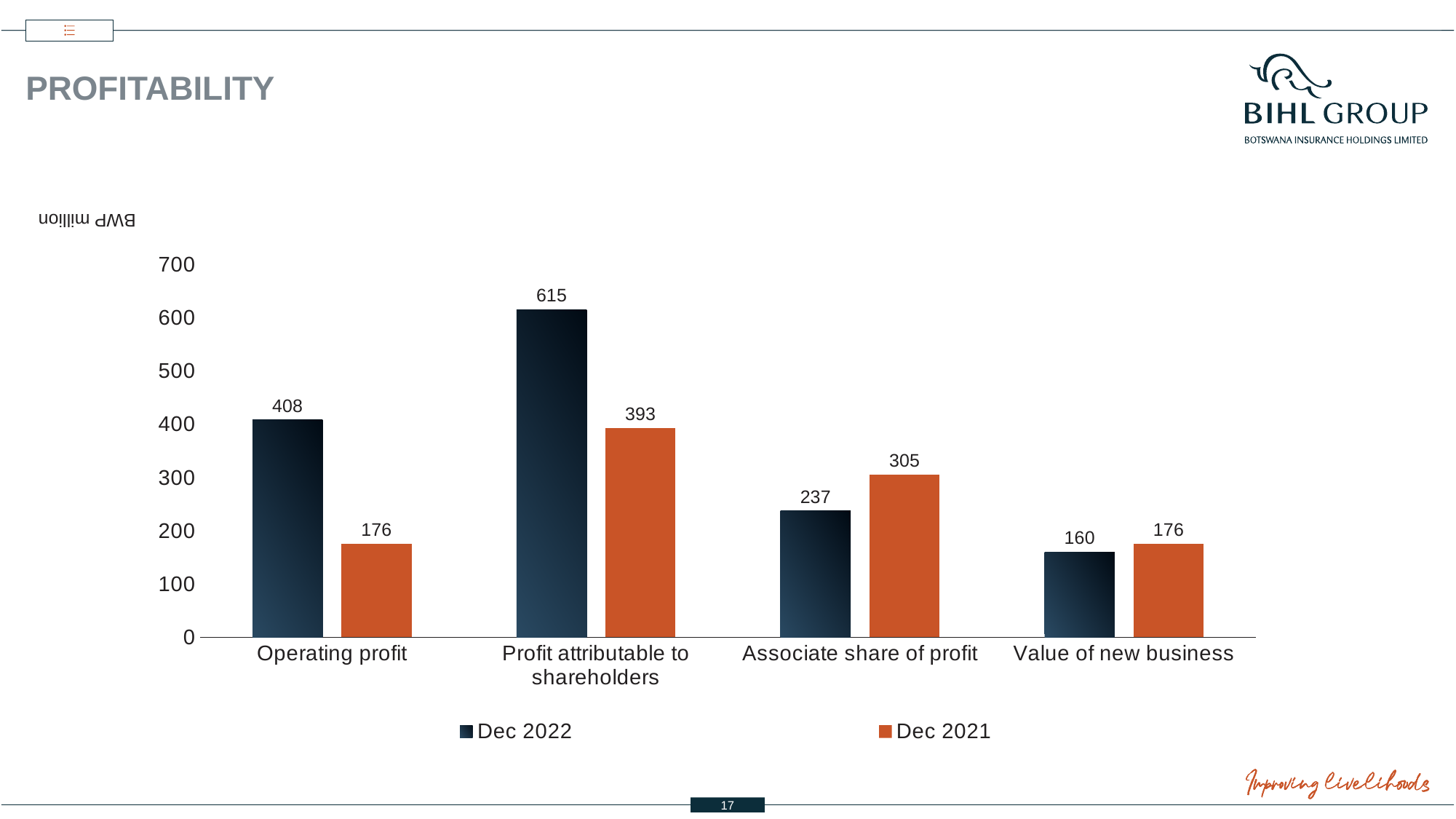

# profitability
BWP million

### Chart

| Category | Dec 2022 | Dec 2021 |
|---|---|---|
| Operating profit | 408.0 | 176.0 |
| Profit attributable to shareholders | 615.0 | 393.0 |
| Associate share of profit | 237.0 | 305.0 |
| Value of new business | 160.0 | 176.0 |